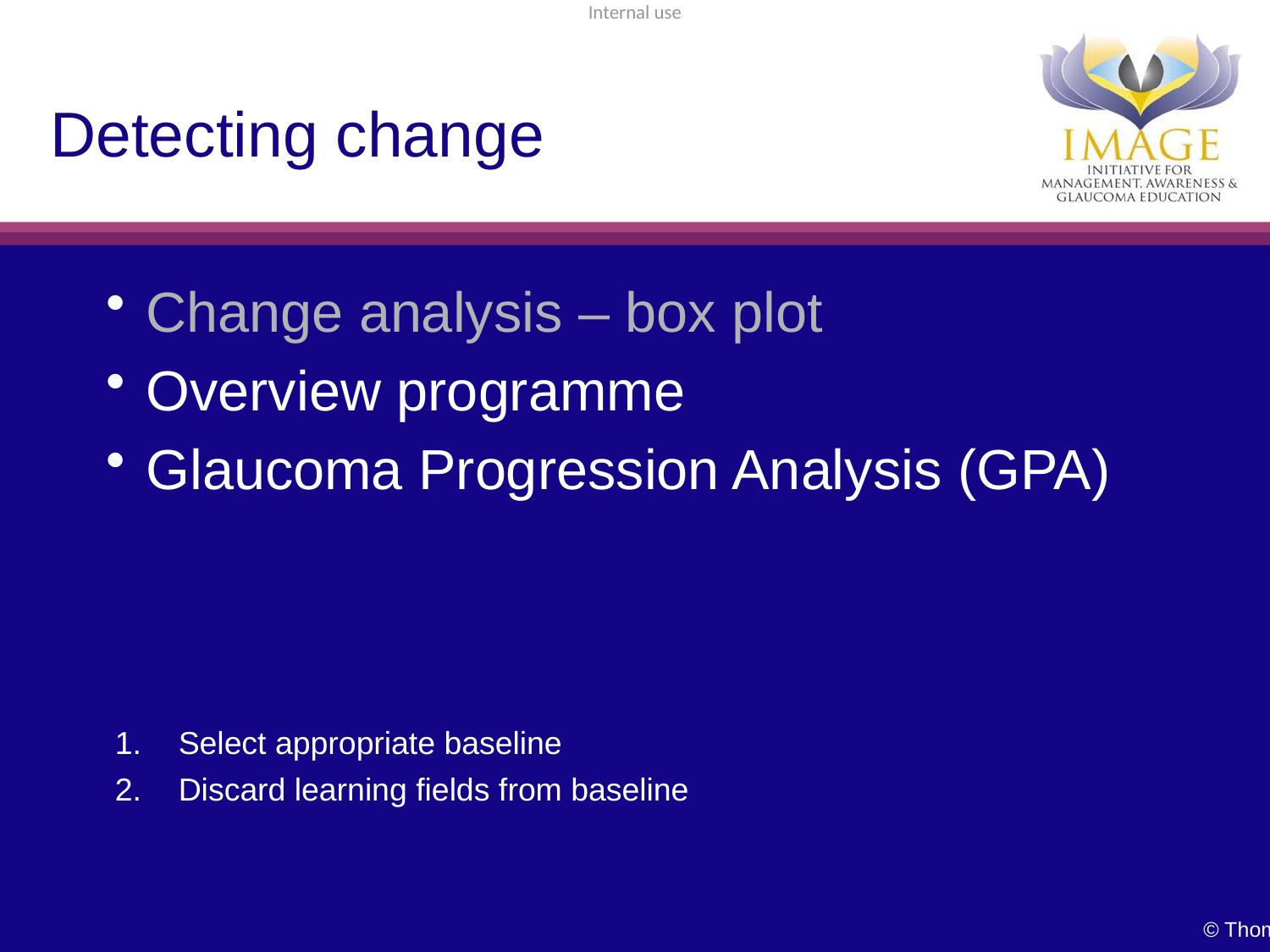

# Detecting change
Change analysis – box plot
Overview programme
Glaucoma Progression Analysis (GPA)

Select appropriate baseline
Discard learning fields from baseline
© Thomas R